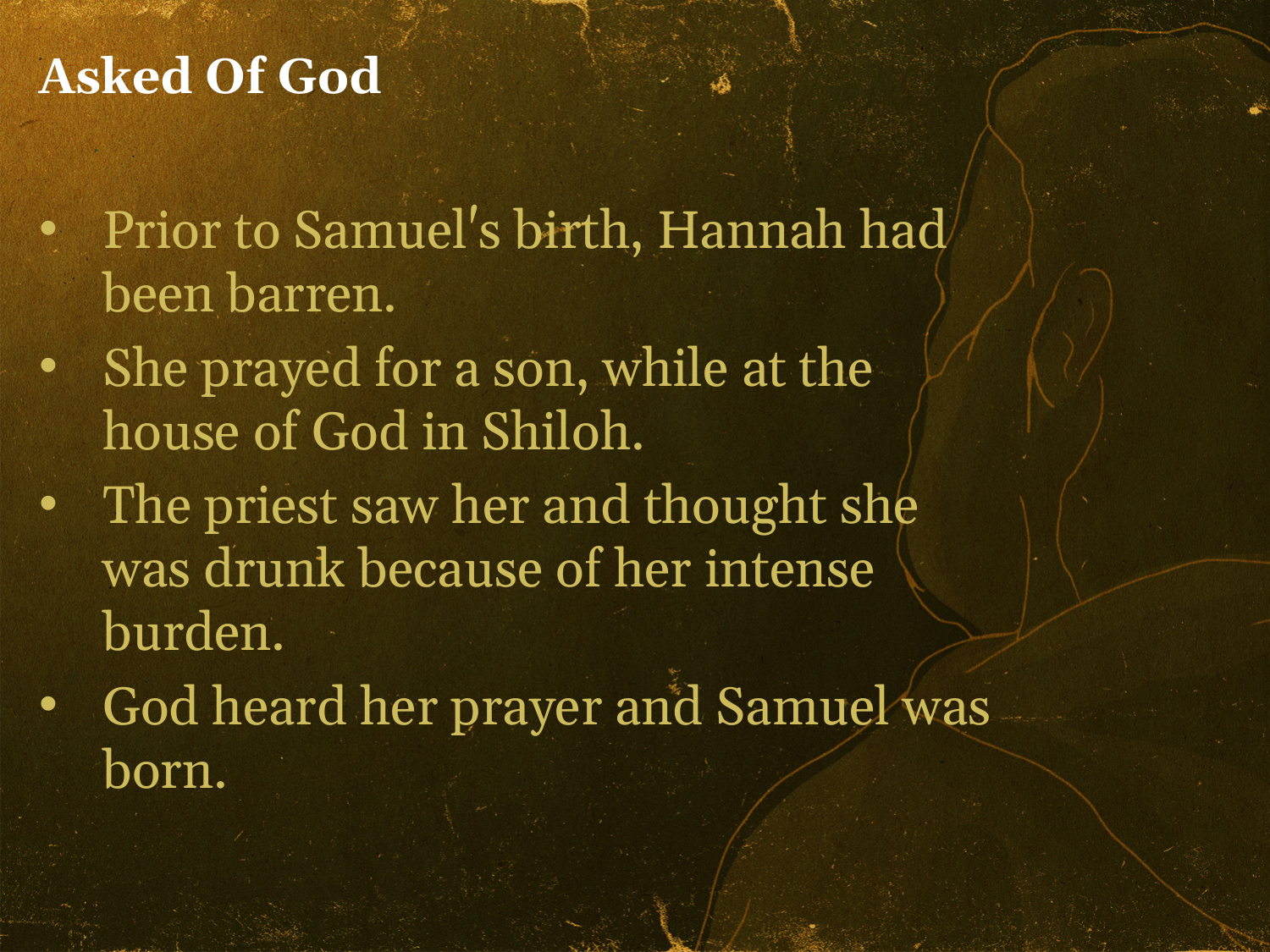

Asked Of God
Prior to Samuel's birth, Hannah had been barren.
She prayed for a son, while at the house of God in Shiloh.
The priest saw her and thought she was drunk because of her intense burden.
God heard her prayer and Samuel was born.